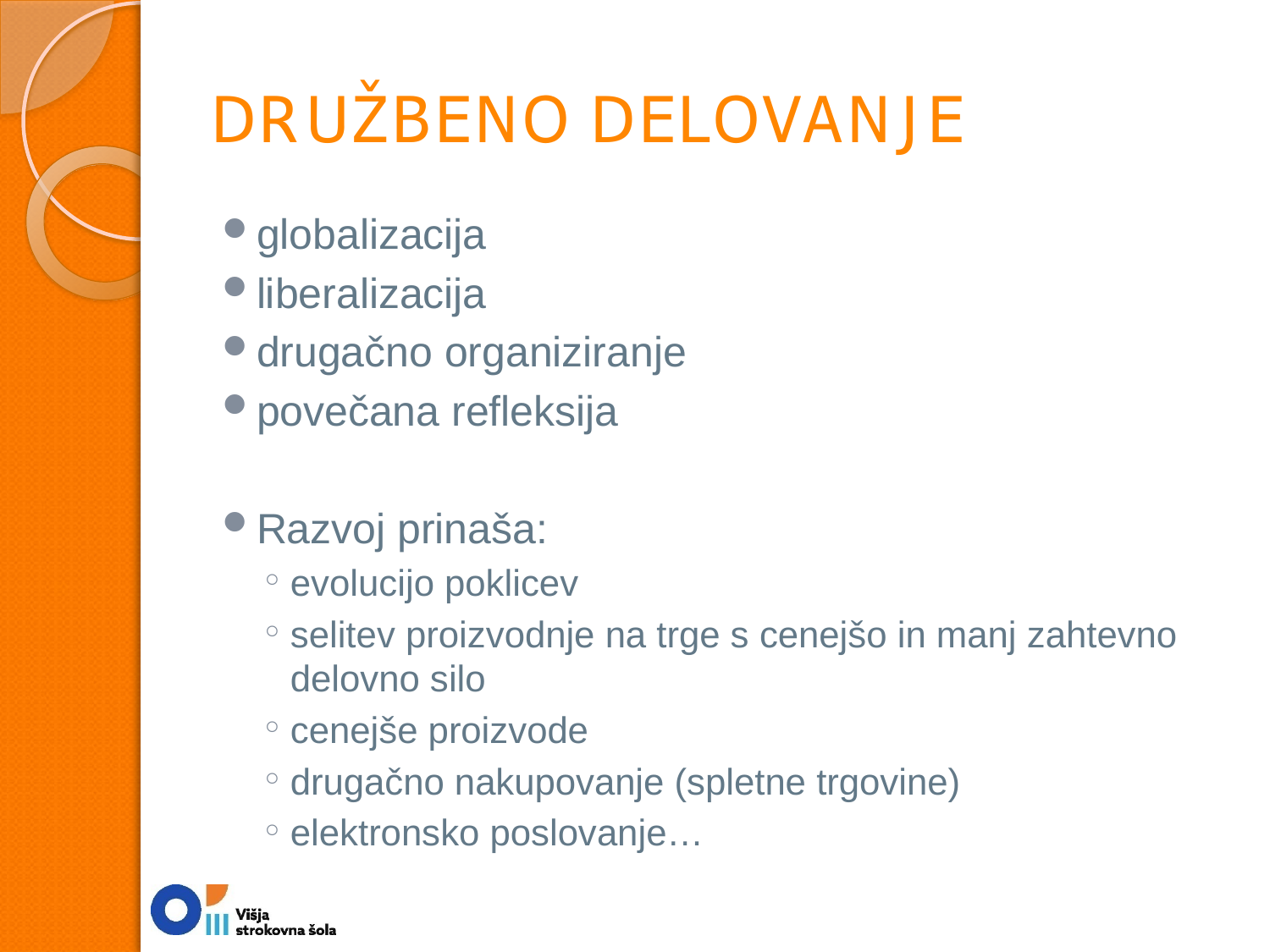

# DRUŽBENO DELOVANJE
globalizacija
liberalizacija
drugačno organiziranje
povečana refleksija

Razvoj prinaša:
evolucijo poklicev
selitev proizvodnje na trge s cenejšo in manj zahtevno delovno silo
cenejše proizvode
drugačno nakupovanje (spletne trgovine)
elektronsko poslovanje…